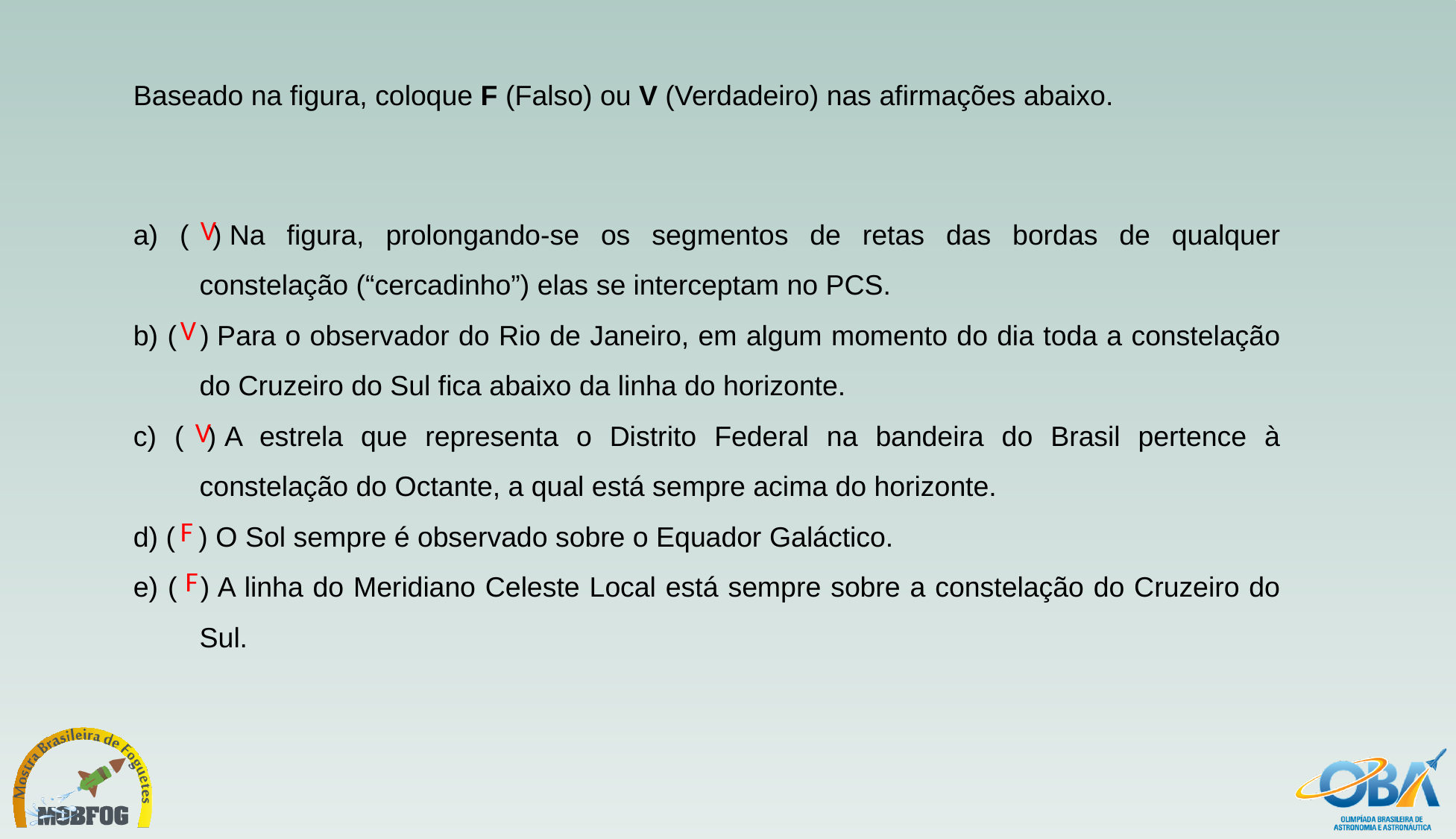

Baseado na figura, coloque F (Falso) ou V (Verdadeiro) nas afirmações abaixo.

a) (   ) Na figura, prolongando-se os segmentos de retas das bordas de qualquer constelação (“cercadinho”) elas se interceptam no PCS.
b) (   ) Para o observador do Rio de Janeiro, em algum momento do dia toda a constelação do Cruzeiro do Sul fica abaixo da linha do horizonte.
c) (   ) A estrela que representa o Distrito Federal na bandeira do Brasil pertence à constelação do Octante, a qual está sempre acima do horizonte.
d) (   ) O Sol sempre é observado sobre o Equador Galáctico.
e) (   ) A linha do Meridiano Celeste Local está sempre sobre a constelação do Cruzeiro do Sul.
V
V
V
F
F